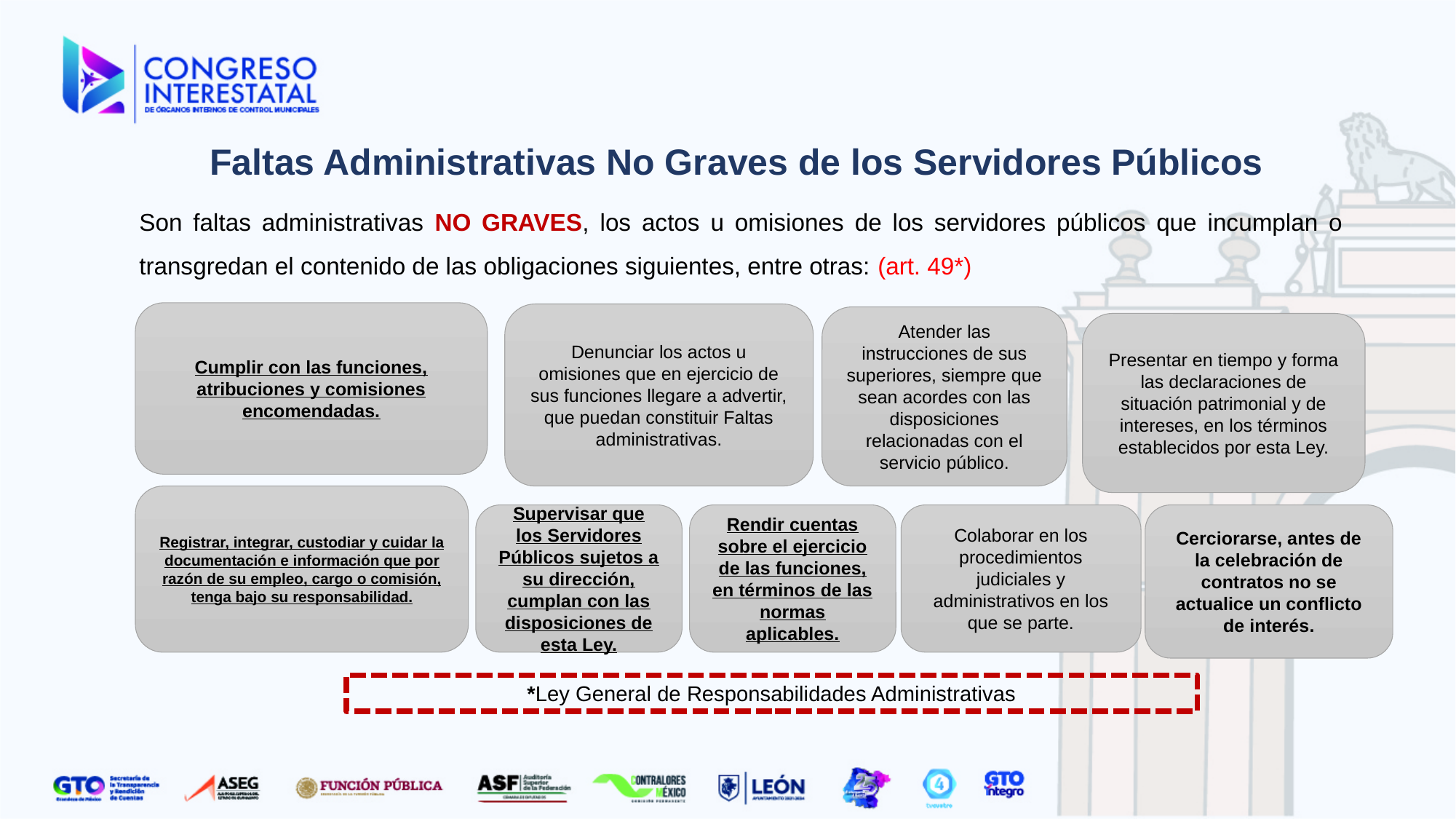

Faltas Administrativas No Graves de los Servidores Públicos
Son faltas administrativas NO GRAVES, los actos u omisiones de los servidores públicos que incumplan o transgredan el contenido de las obligaciones siguientes, entre otras: (art. 49*)
Cumplir con las funciones, atribuciones y comisiones encomendadas.
Denunciar los actos u omisiones que en ejercicio de sus funciones llegare a advertir, que puedan constituir Faltas administrativas.
Atender las instrucciones de sus superiores, siempre que sean acordes con las disposiciones relacionadas con el servicio público.
Presentar en tiempo y forma las declaraciones de situación patrimonial y de intereses, en los términos establecidos por esta Ley.
Registrar, integrar, custodiar y cuidar la documentación e información que por razón de su empleo, cargo o comisión, tenga bajo su responsabilidad.
Colaborar en los procedimientos judiciales y administrativos en los que se parte.
Supervisar que los Servidores Públicos sujetos a su dirección, cumplan con las disposiciones de esta Ley.
Rendir cuentas sobre el ejercicio de las funciones, en términos de las normas aplicables.
Cerciorarse, antes de la celebración de contratos no se actualice un conflicto de interés.
*Ley General de Responsabilidades Administrativas